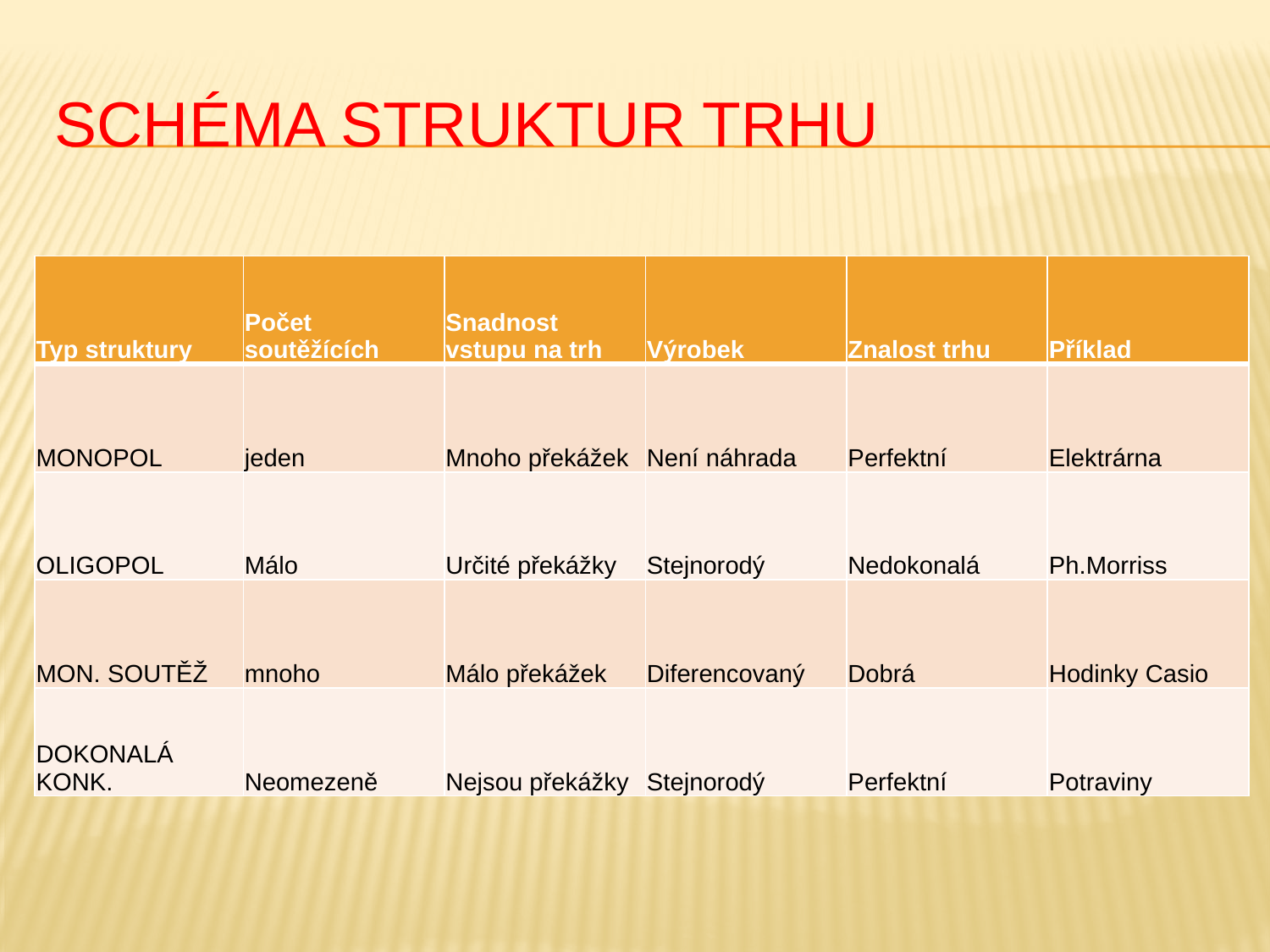

# Schéma struktur trhu
| Typ struktury | Počet soutěžících | Snadnost vstupu na trh | Výrobek | Znalost trhu | Příklad |
| --- | --- | --- | --- | --- | --- |
| MONOPOL | jeden | Mnoho překážek | Není náhrada | Perfektní | Elektrárna |
| OLIGOPOL | Málo | Určité překážky | Stejnorodý | Nedokonalá | Ph.Morriss |
| MON. SOUTĚŽ | mnoho | Málo překážek | Diferencovaný | Dobrá | Hodinky Casio |
| DOKONALÁ KONK. | Neomezeně | Nejsou překážky | Stejnorodý | Perfektní | Potraviny |